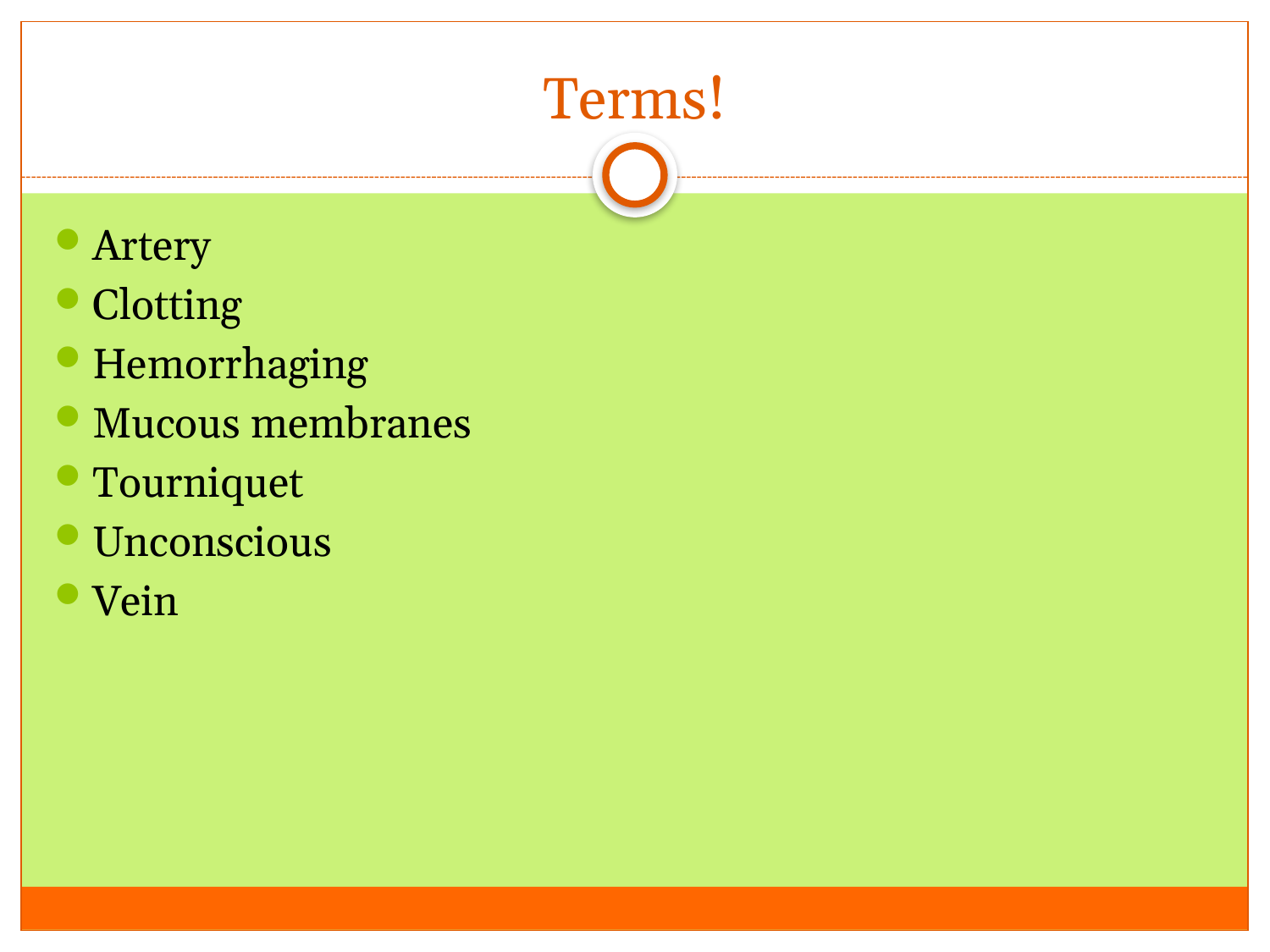

# Terms!
Artery
Clotting
Hemorrhaging
Mucous membranes
Tourniquet
Unconscious
Vein